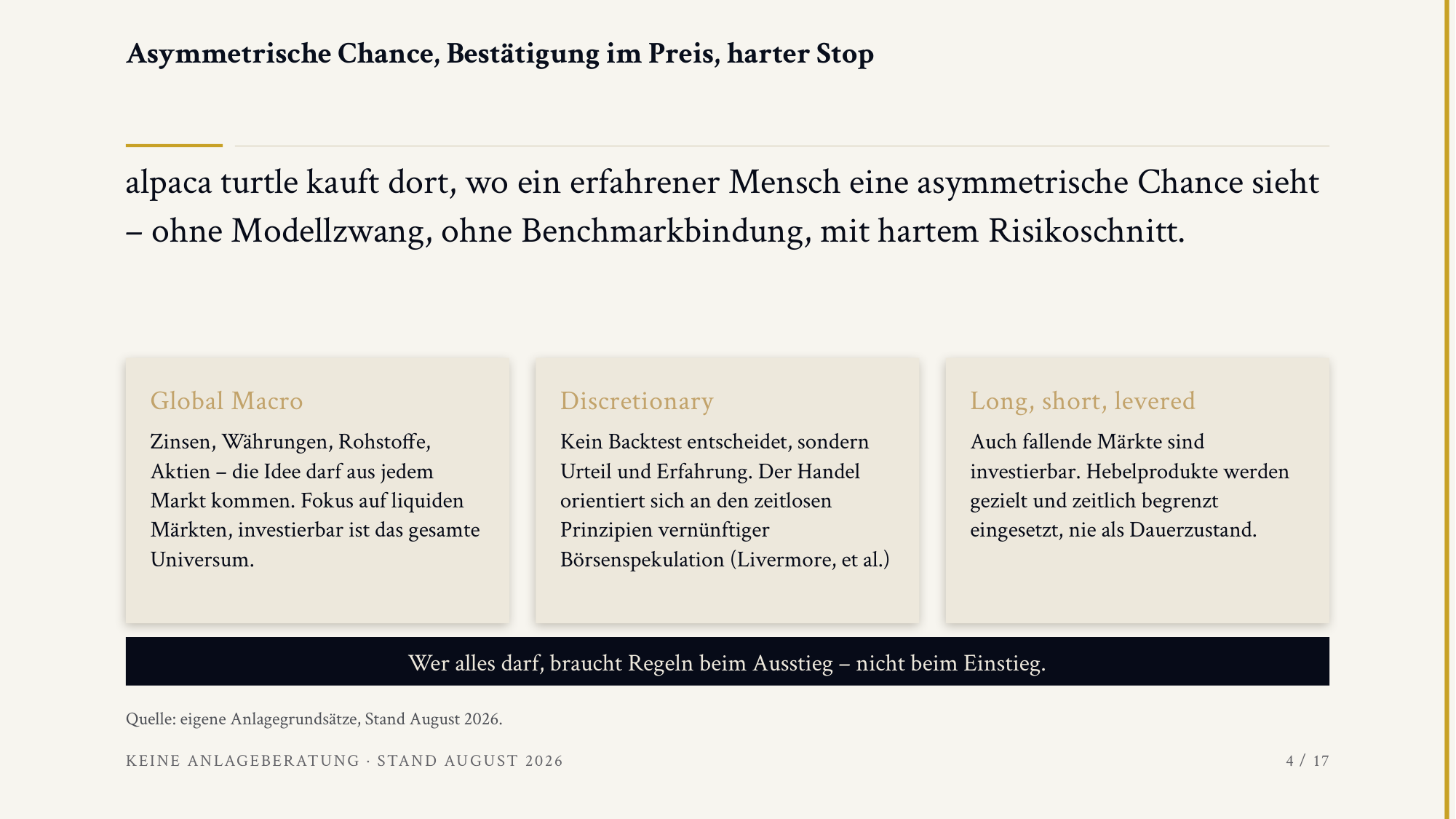

# Asymmetrische Chance, Bestätigung im Preis, harter Stop
alpaca turtle kauft dort, wo ein erfahrener Mensch eine asymmetrische Chance sieht – ohne Modellzwang, ohne Benchmarkbindung, mit hartem Risikoschnitt.
Global Macro
Zinsen, Währungen, Rohstoffe, Aktien – die Idee darf aus jedem Markt kommen. Fokus auf liquiden Märkten, investierbar ist das gesamte Universum.
Discretionary
Kein Backtest entscheidet, sondern Urteil und Erfahrung. Der Handel orientiert sich an den zeitlosen Prinzipien vernünftiger Börsenspekulation (Livermore, et al.)
Long, short, levered
Auch fallende Märkte sind investierbar. Hebelprodukte werden gezielt und zeitlich begrenzt eingesetzt, nie als Dauerzustand.
Wer alles darf, braucht Regeln beim Ausstieg – nicht beim Einstieg.
Quelle: eigene Anlagegrundsätze, Stand August 2026.